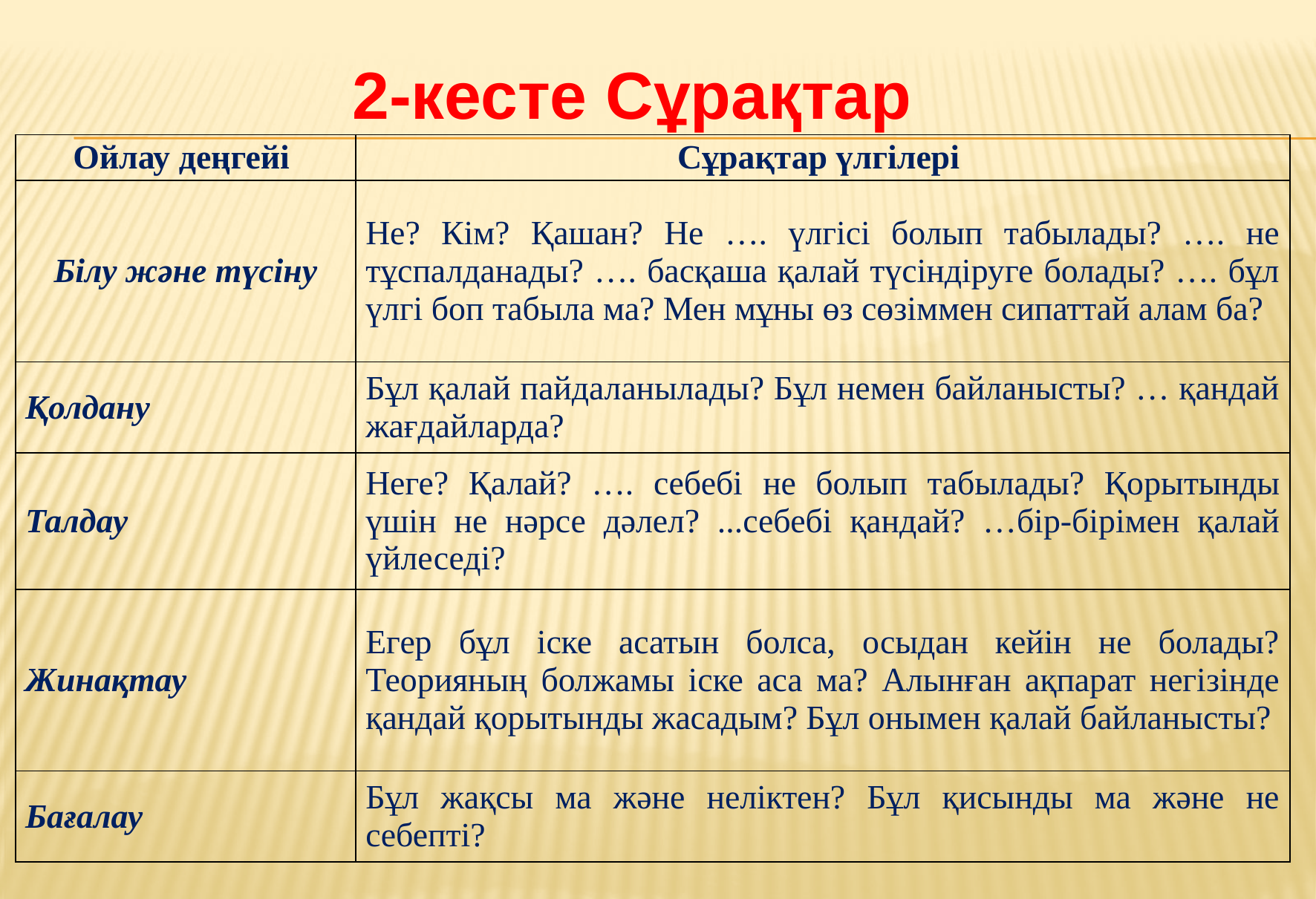

2-кесте Сұрақтар
| Ойлау деңгейі | Сұрақтар үлгілері |
| --- | --- |
| Білу және түсіну | Не? Кім? Қашан? Не …. үлгісі болып табылады? …. не тұспалданады? …. басқаша қалай түсіндіруге болады? …. бұл үлгі боп табыла ма? Мен мұны өз сөзіммен сипаттай алам ба? |
| Қолдану | Бұл қалай пайдаланылады? Бұл немен байланысты? … қандай жағдайларда? |
| Талдау | Неге? Қалай? …. себебі не болып табылады? Қорытынды үшін не нәрсе дәлел? ...себебі қандай? …бір-бірімен қалай үйлеседі? |
| Жинақтау | Егер бұл іске асатын болса, осыдан кейін не болады? Теорияның болжамы іске аса ма? Алынған ақпарат негізінде қандай қорытынды жасадым? Бұл онымен қалай байланысты? |
| Бағалау | Бұл жақсы ма және неліктен? Бұл қисынды ма және не себепті? |